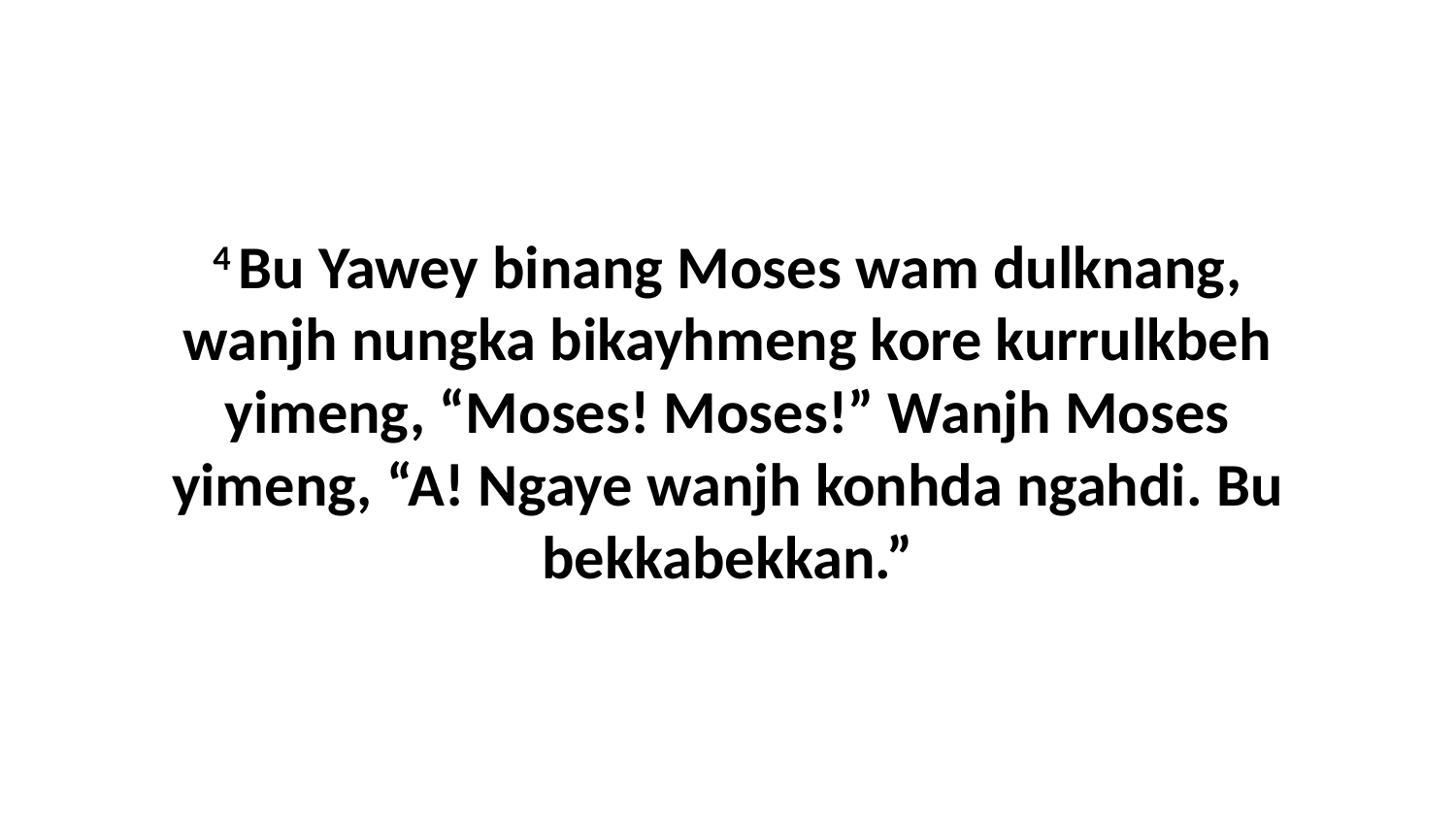

4 Bu Yawey binang Moses wam dulknang, wanjh nungka bikayhmeng kore kurrulkbeh yimeng, “Moses! Moses!” Wanjh Moses yimeng, “A! Ngaye wanjh konhda ngahdi. Bu bekkabekkan.”